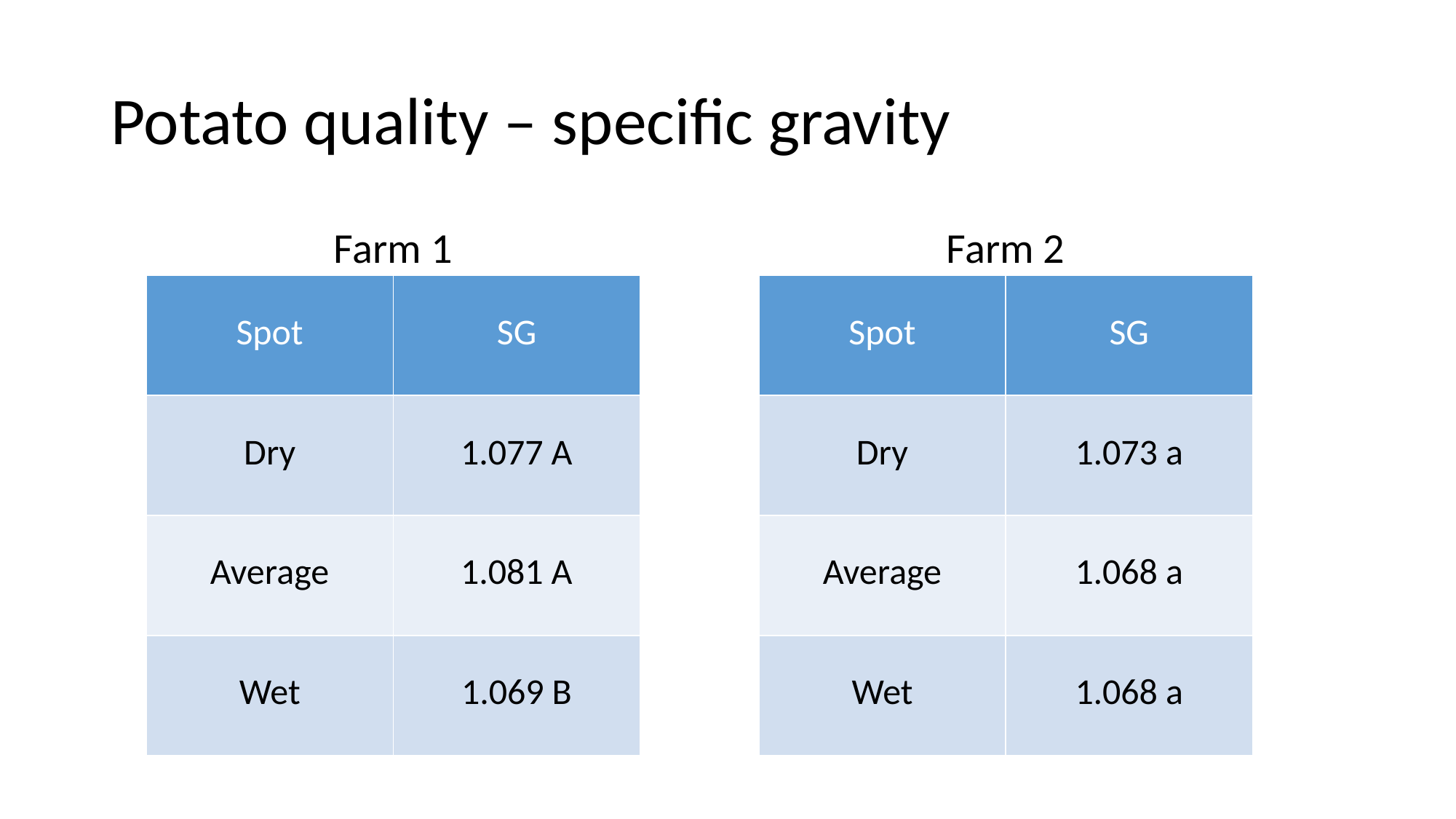

# Potato quality – specific gravity
Farm 1
Farm 2
| Spot | SG |
| --- | --- |
| Dry | 1.077 A |
| Average | 1.081 A |
| Wet | 1.069 B |
| Spot | SG |
| --- | --- |
| Dry | 1.073 a |
| Average | 1.068 a |
| Wet | 1.068 a |